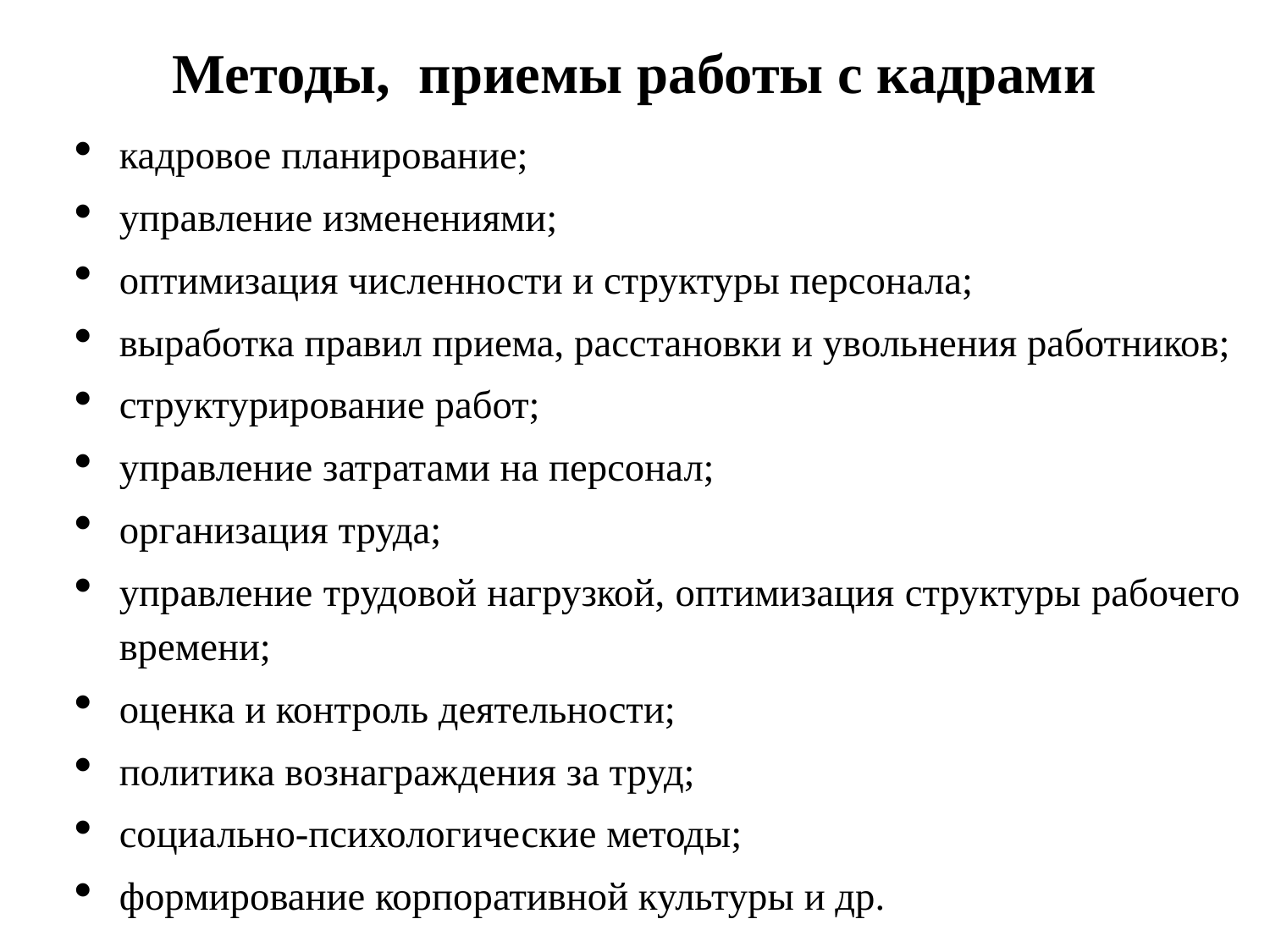

# Методы,  приемы работы с кадрами
кадровое планирование;
управление изменениями;
оптимизация численности и структуры персонала;
выработка правил приема, расстановки и увольнения работников;
структурирование работ;
управление затратами на персонал;
организация труда;
управление трудовой нагрузкой, оптимизация структуры рабочего времени;
оценка и контроль деятельности;
политика вознаграждения за труд;
социально-психологические методы;
формирование корпоративной культуры и др.